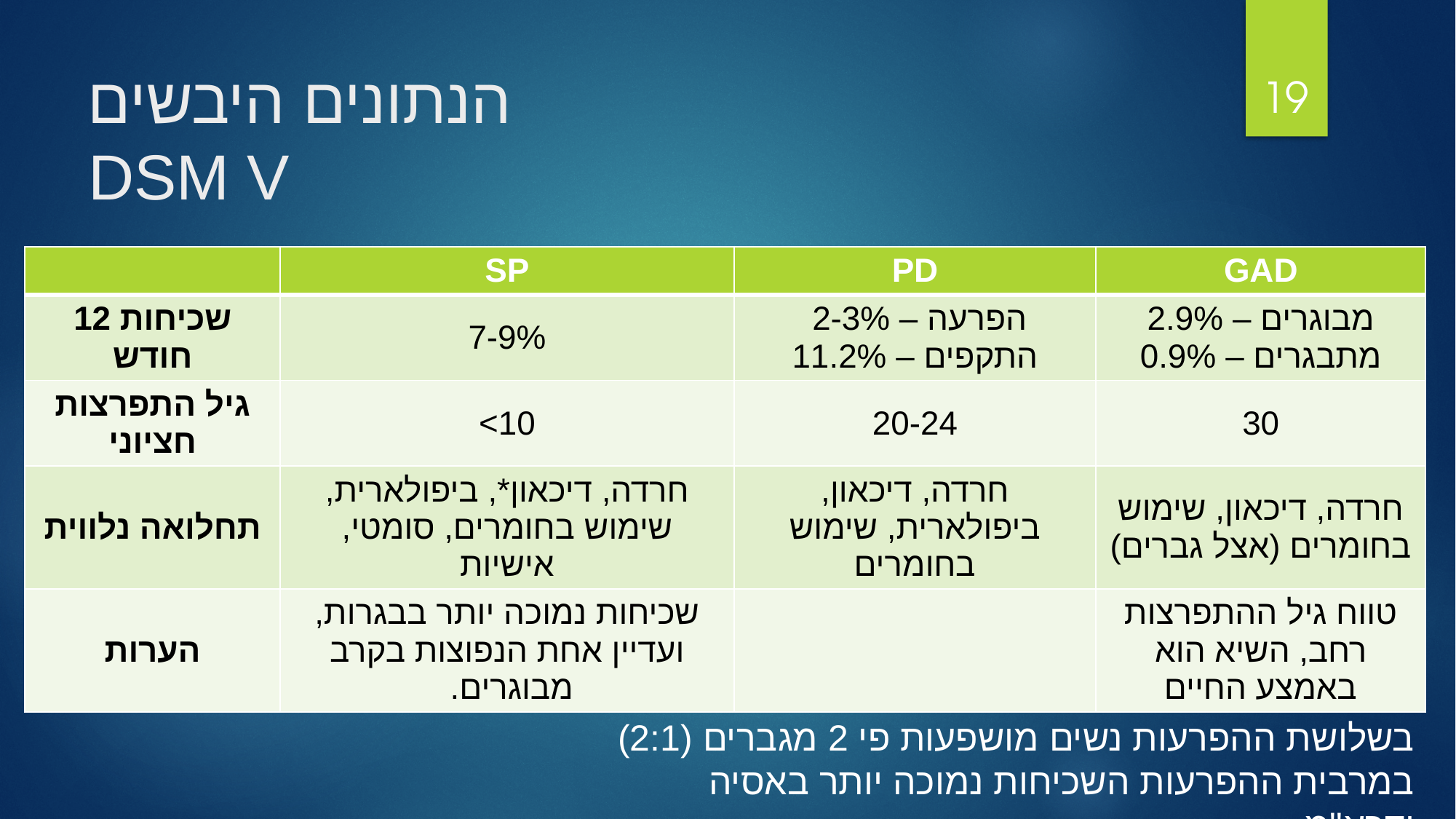

19
# הנתונים היבשים DSM V
|  | SP | PD | GAD |
| --- | --- | --- | --- |
| שכיחות 12 חודש | 7-9% | הפרעה – 2-3% התקפים – 11.2% | מבוגרים – 2.9% מתבגרים – 0.9% |
| גיל התפרצות חציוני | 10> | 20-24 | 30 |
| תחלואה נלווית | חרדה, דיכאון\*, ביפולארית, שימוש בחומרים, סומטי, אישיות | חרדה, דיכאון, ביפולארית, שימוש בחומרים | חרדה, דיכאון, שימוש בחומרים (אצל גברים) |
| הערות | שכיחות נמוכה יותר בבגרות, ועדיין אחת הנפוצות בקרב מבוגרים. |  | טווח גיל ההתפרצות רחב, השיא הוא באמצע החיים |
בשלושת ההפרעות נשים מושפעות פי 2 מגברים (2:1)
במרבית ההפרעות השכיחות נמוכה יותר באסיה ודרא"מ